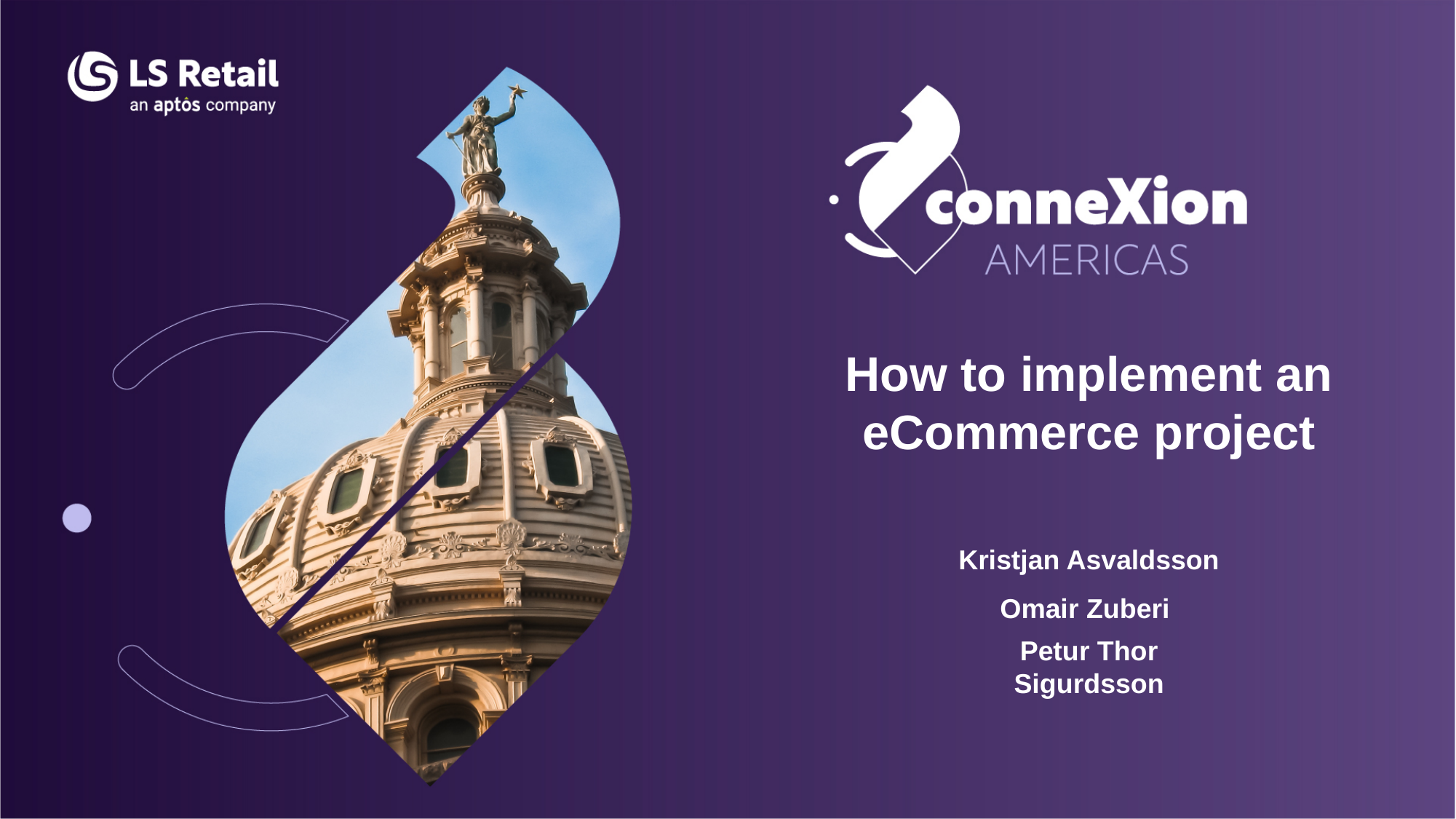

How to implement an eCommerce project
Kristjan Asvaldsson
Omair Zuberi
Petur Thor Sigurdsson